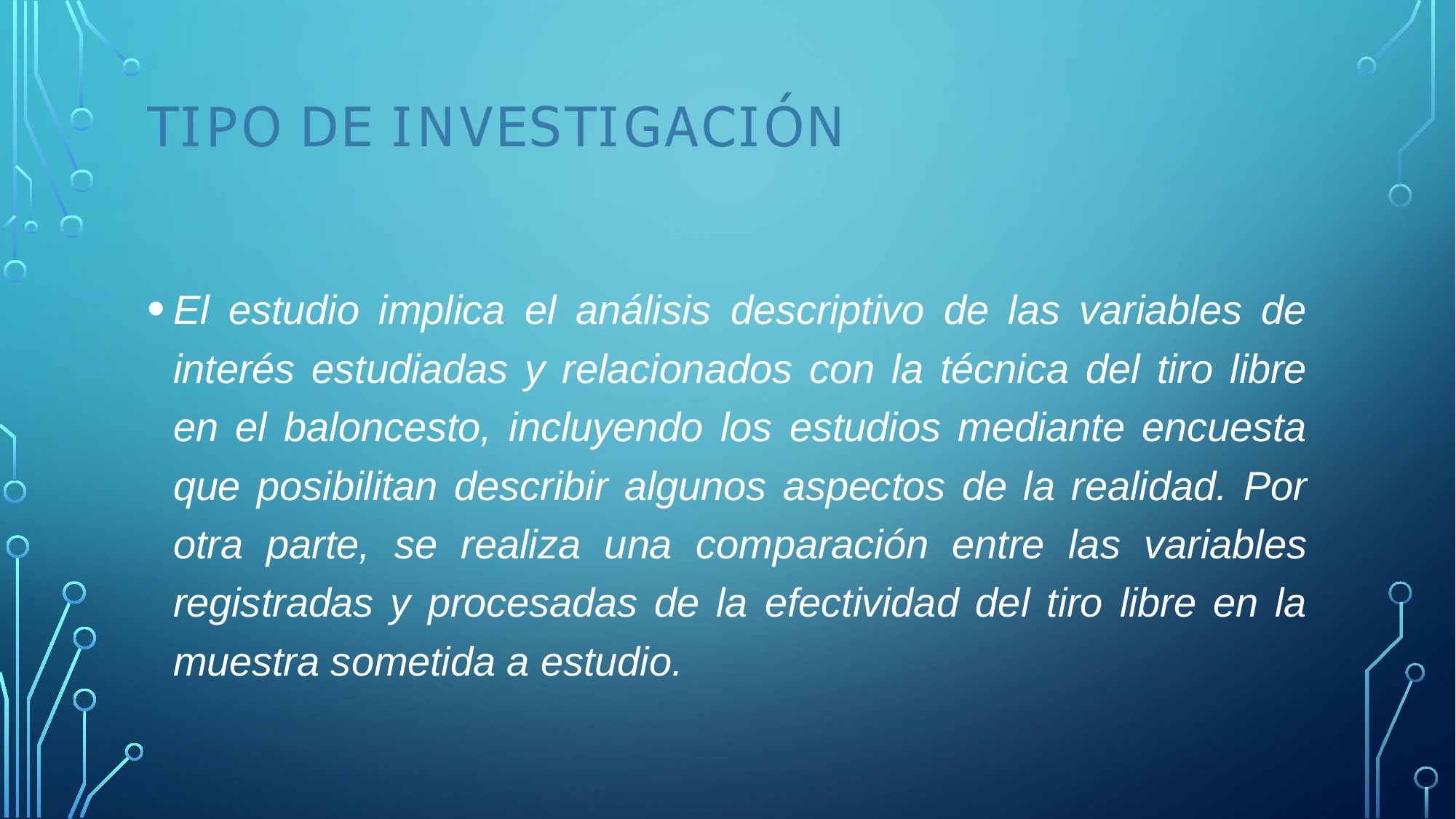

# Tipo de Investigación
El estudio implica el análisis descriptivo de las variables de interés estudiadas y relacionados con la técnica del tiro libre en el baloncesto, incluyendo los estudios mediante encuesta que posibilitan describir algunos aspectos de la realidad. Por otra parte, se realiza una comparación entre las variables registradas y procesadas de la efectividad del tiro libre en la muestra sometida a estudio.